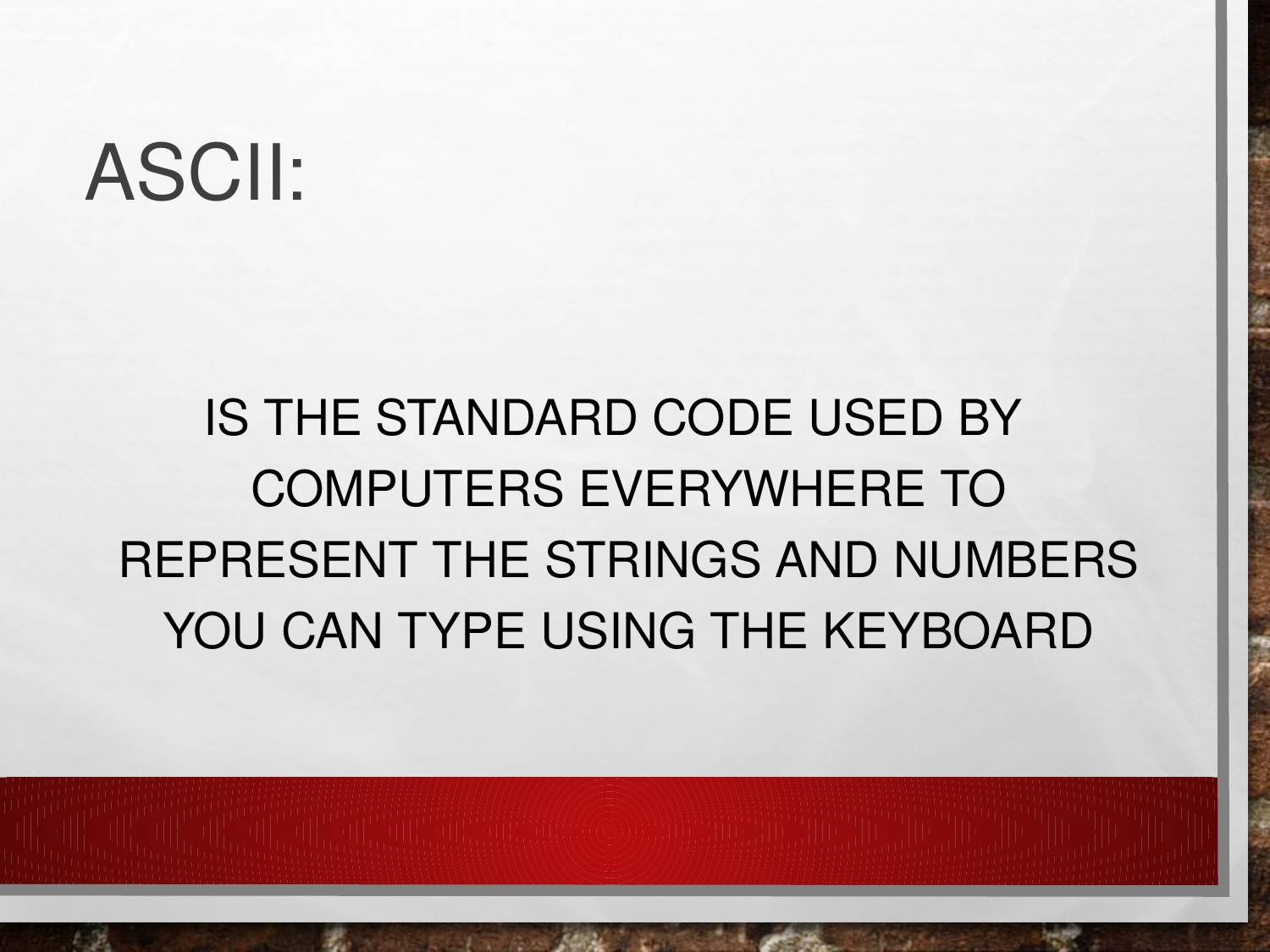

# ASCII:
is the standard code used by computers everywhere to represent the Strings and Numbers you can type using the keyboard